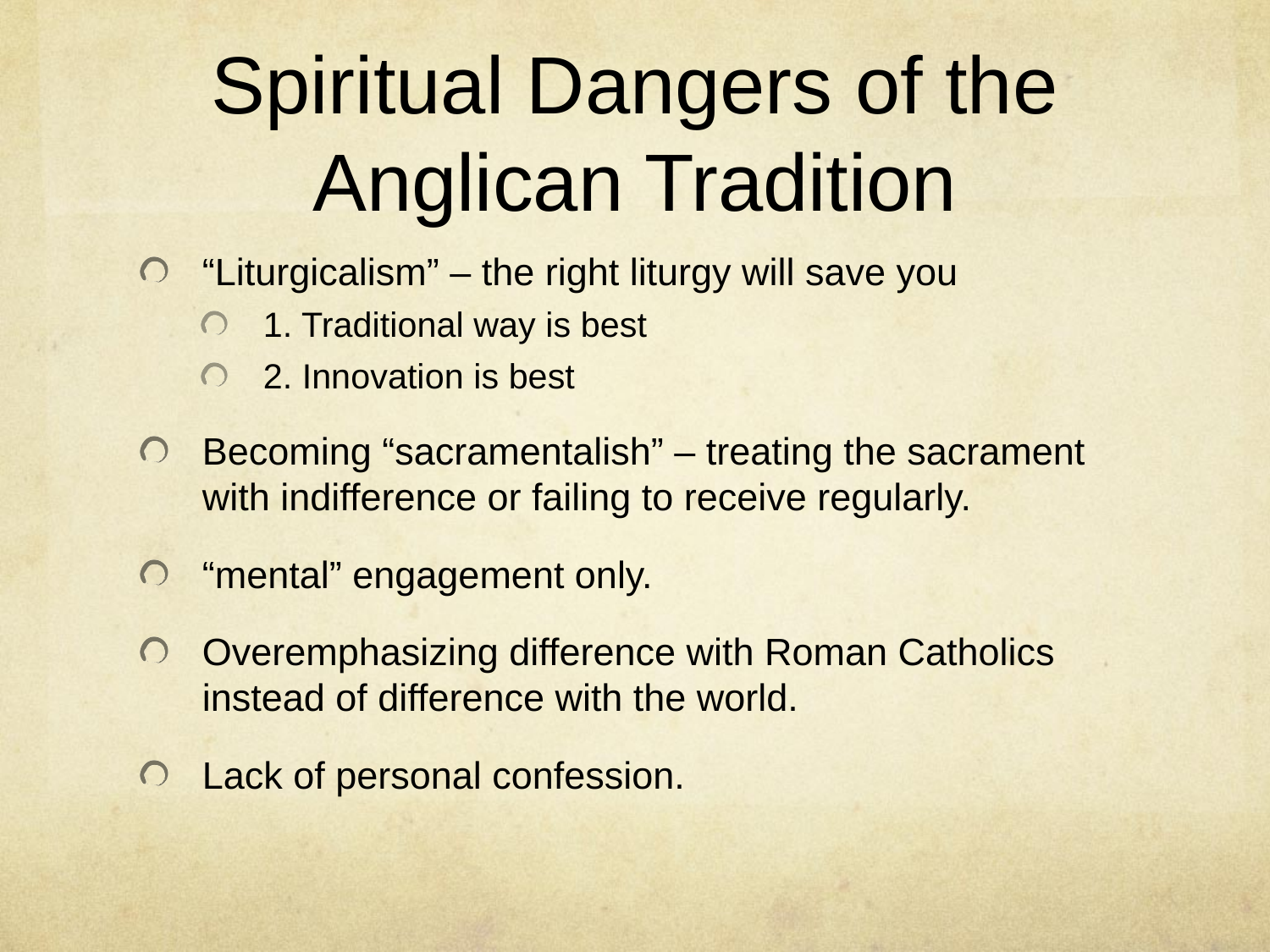

# Spiritual Dangers of the Anglican Tradition
“Liturgicalism” – the right liturgy will save you
1. Traditional way is best
2. Innovation is best
Becoming “sacramentalish” – treating the sacrament with indifference or failing to receive regularly.
“mental” engagement only.
Overemphasizing difference with Roman Catholics instead of difference with the world.
Lack of personal confession.